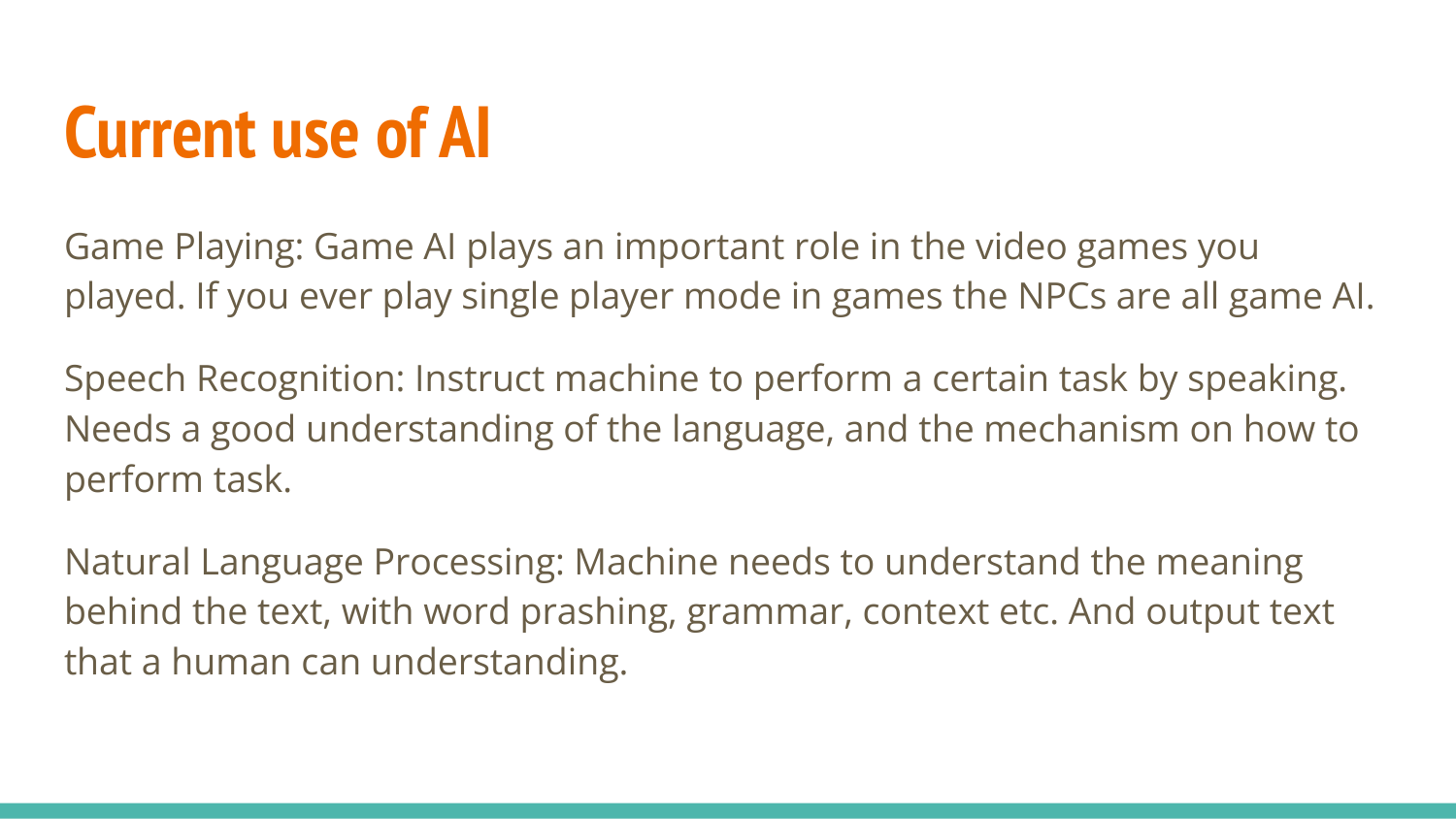

# Current use of AI
Game Playing: Game AI plays an important role in the video games you played. If you ever play single player mode in games the NPCs are all game AI.
Speech Recognition: Instruct machine to perform a certain task by speaking. Needs a good understanding of the language, and the mechanism on how to perform task.
Natural Language Processing: Machine needs to understand the meaning behind the text, with word prashing, grammar, context etc. And output text that a human can understanding.